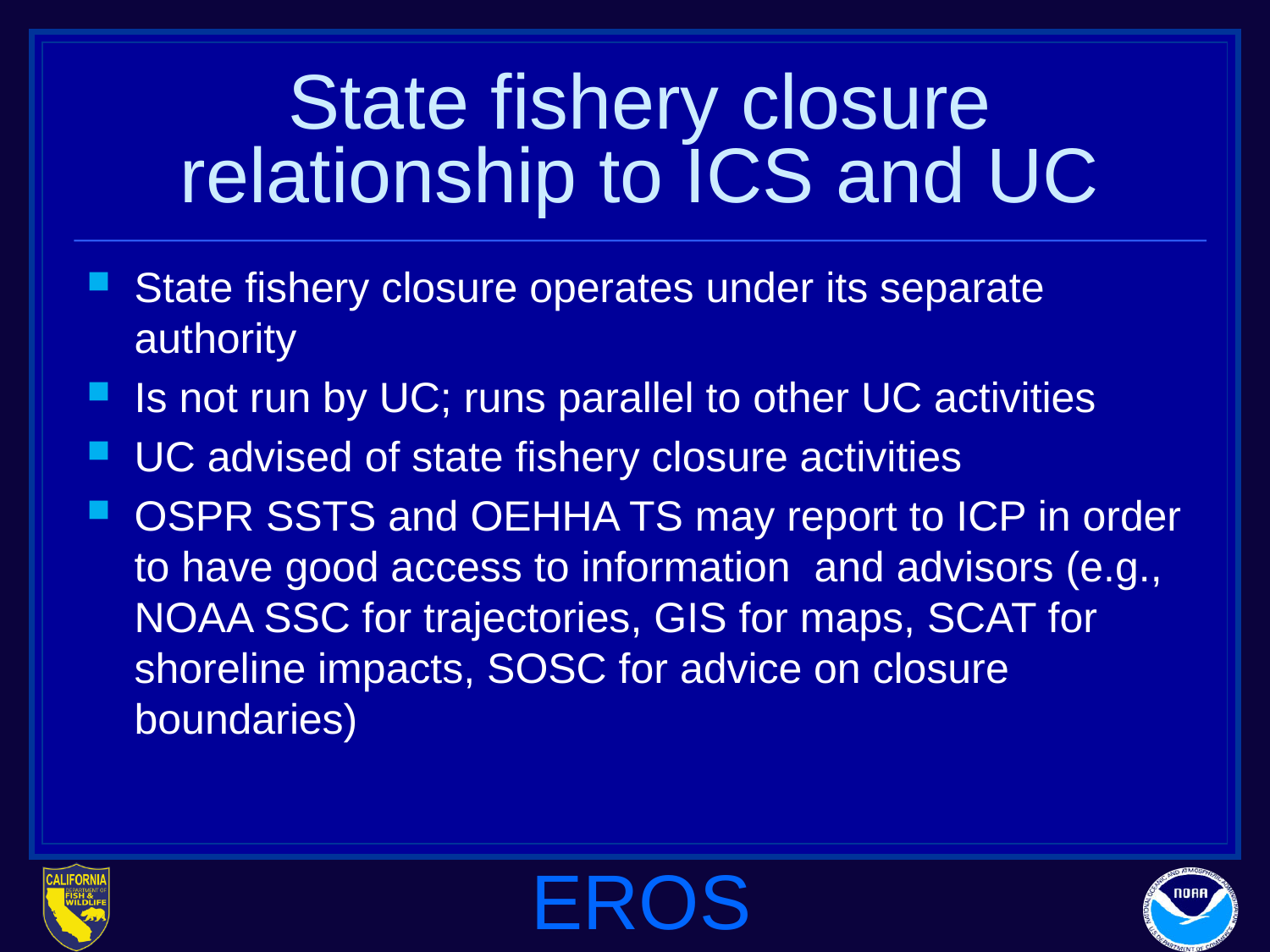

# State fishery closure relationship to ICS and UC
State fishery closure operates under its separate  authority
Is not run by UC; runs parallel to other UC activities
UC advised of state fishery closure activities
OSPR SSTS and OEHHA TS may report to ICP in order to have good access to information  and advisors (e.g., NOAA SSC for trajectories, GIS for maps, SCAT for shoreline impacts, SOSC for advice on closure boundaries)